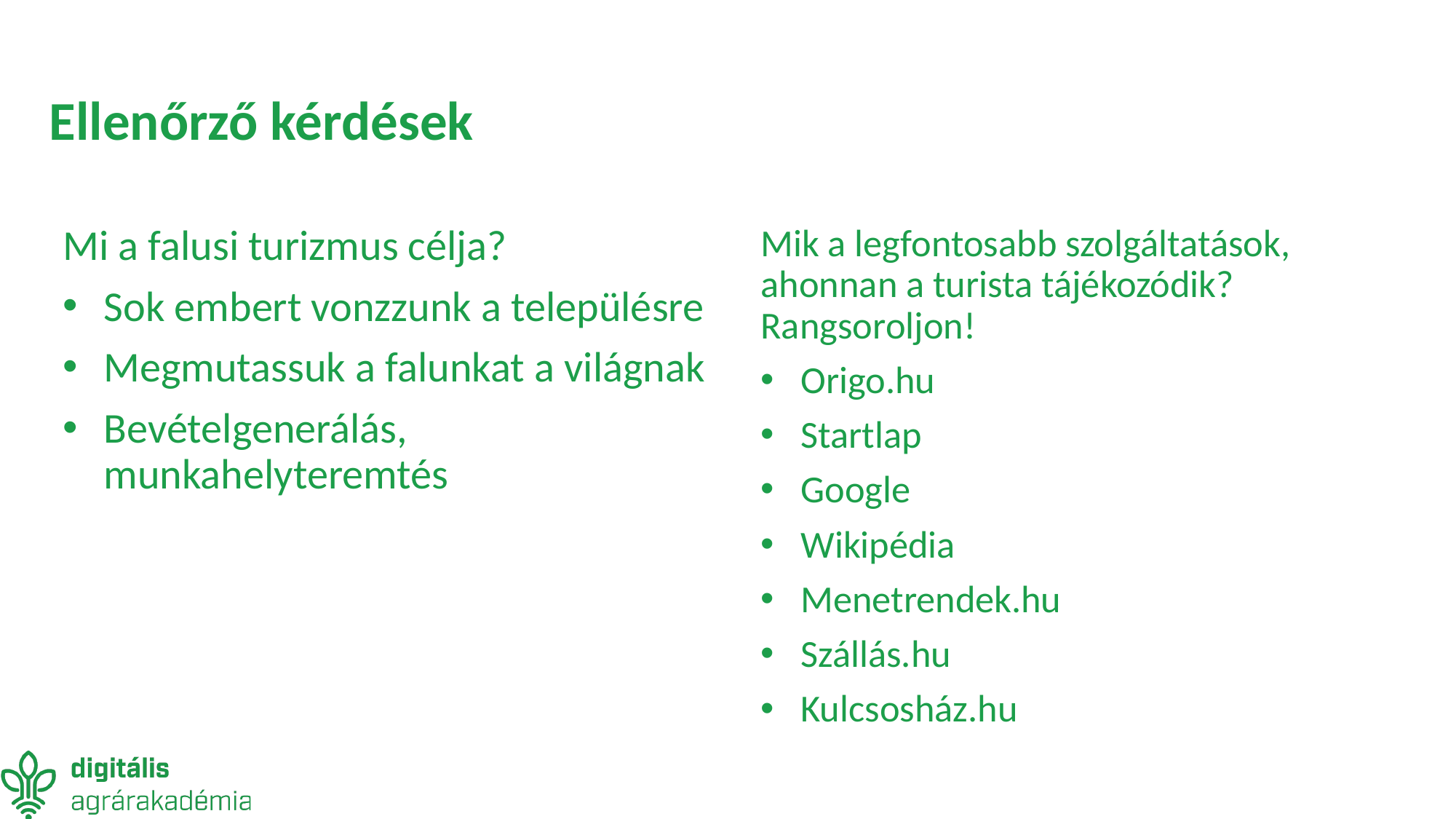

# Ellenőrző kérdések
Mi a falusi turizmus célja?
Sok embert vonzzunk a településre
Megmutassuk a falunkat a világnak
Bevételgenerálás, munkahelyteremtés

Mik a legfontosabb szolgáltatások, ahonnan a turista tájékozódik? Rangsoroljon!
Origo.hu
Startlap
Google
Wikipédia
Menetrendek.hu
Szállás.hu
Kulcsosház.hu